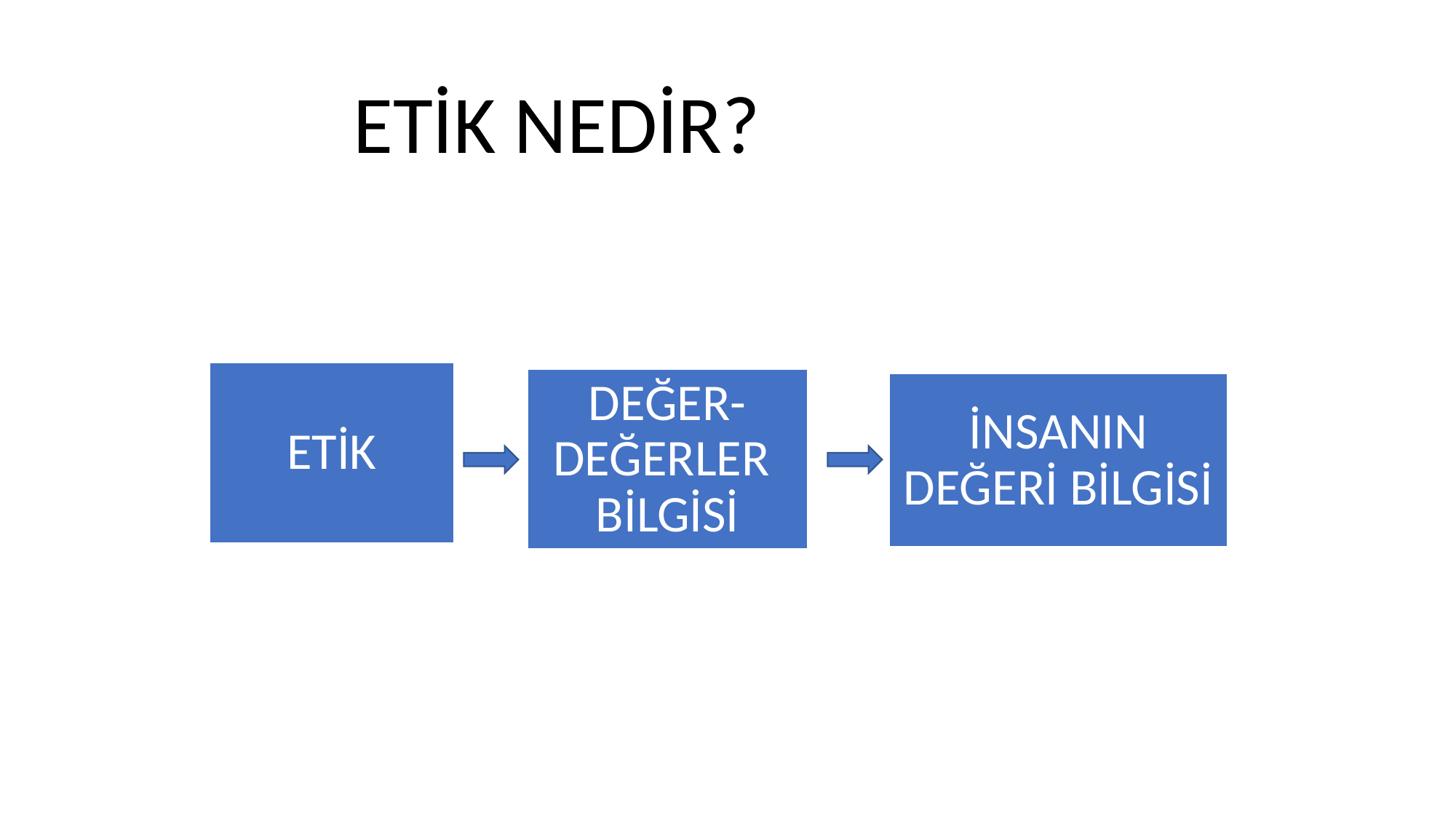

# ETİK NEDİR?
ETİK
DEĞER-DEĞERLER  BİLGİSİ
İNSANIN DEĞERİ BİLGİSİ